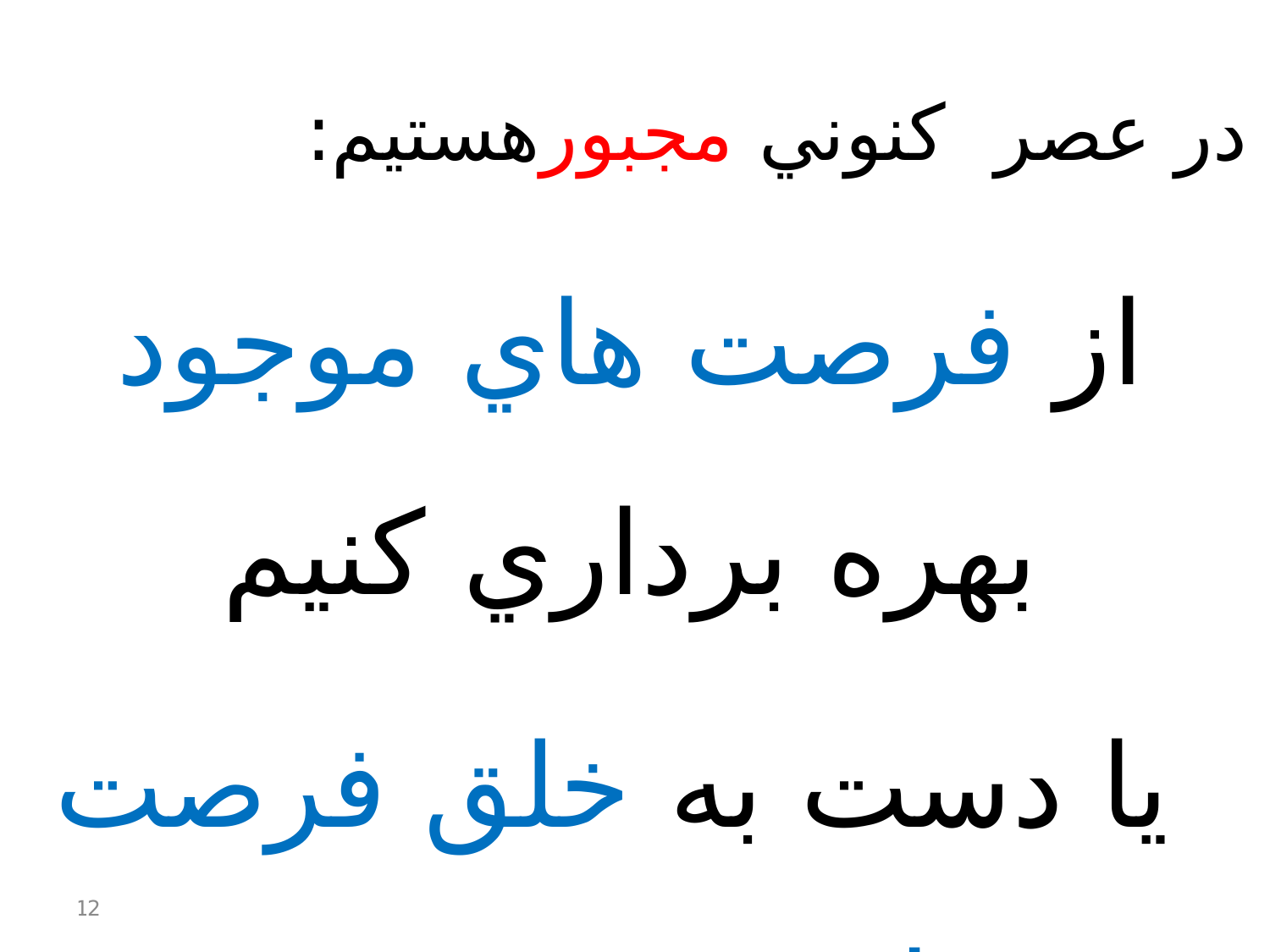

در عصر  كنوني مجبورهستیم:
از فرصت هاي موجود بهره برداري كنيم
 يا دست به خلق فرصت هاي جديد بزنيم

در غیر اینصورت محکوم به فنا هستیم!!
12